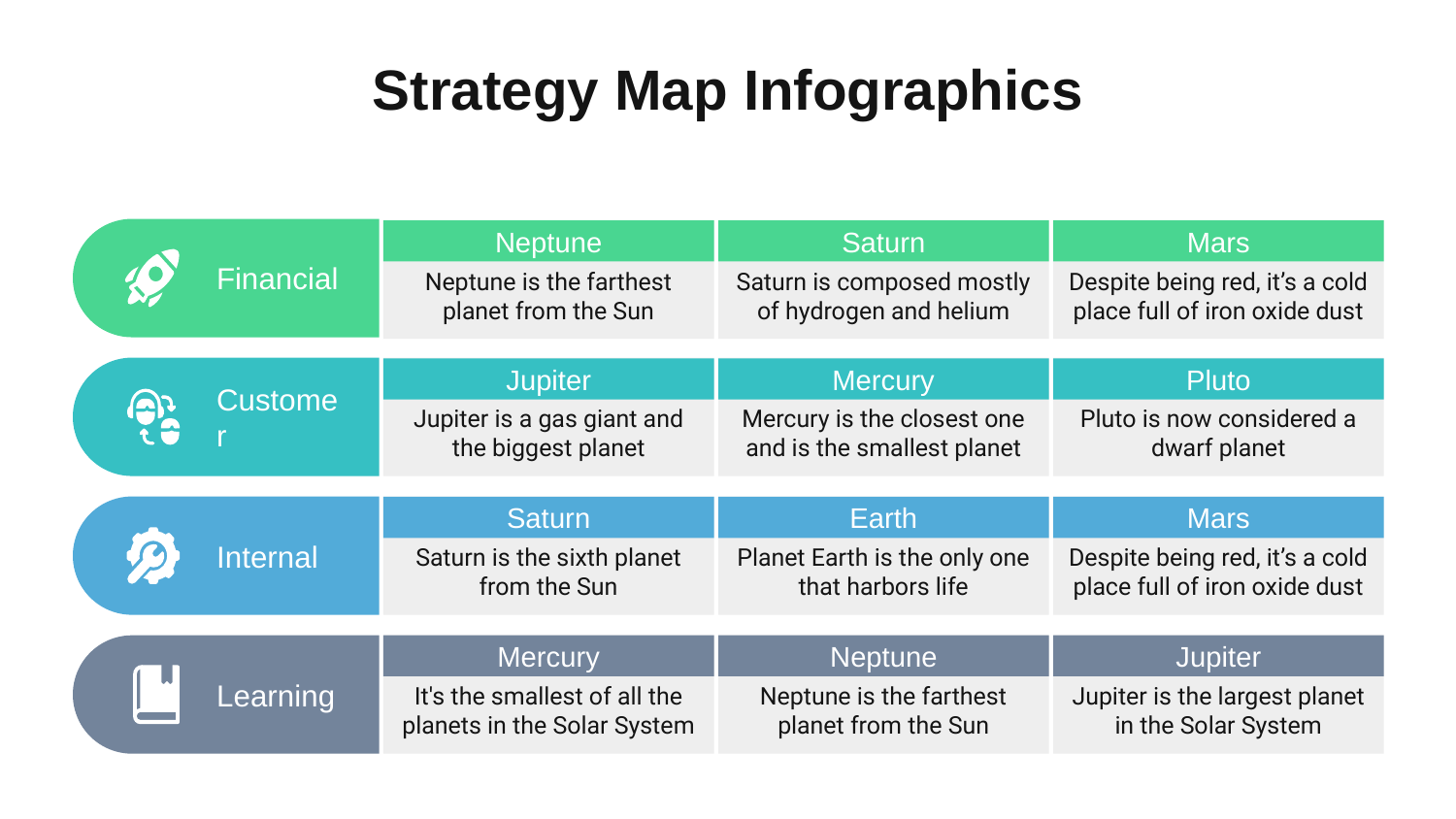

# Strategy Map Infographics

Neptune is the farthest planet from the Sun
Neptune
Saturn is composed mostly of hydrogen and helium
Saturn
Despite being red, it’s a cold place full of iron oxide dust
Mars
Financial

Jupiter is a gas giant and the biggest planet
Mercury is the closest one and is the smallest planet
Pluto is now considered a dwarf planet
Jupiter
Mercury
Pluto
Customer

Saturn is the sixth planet from the Sun
Planet Earth is the only one that harbors life
Despite being red, it’s a cold place full of iron oxide dust
Saturn
Earth
Mars
Internal

It's the smallest of all the planets in the Solar System
Neptune is the farthest planet from the Sun
Jupiter is the largest planet in the Solar System
Mercury
Neptune
Jupiter
Learning